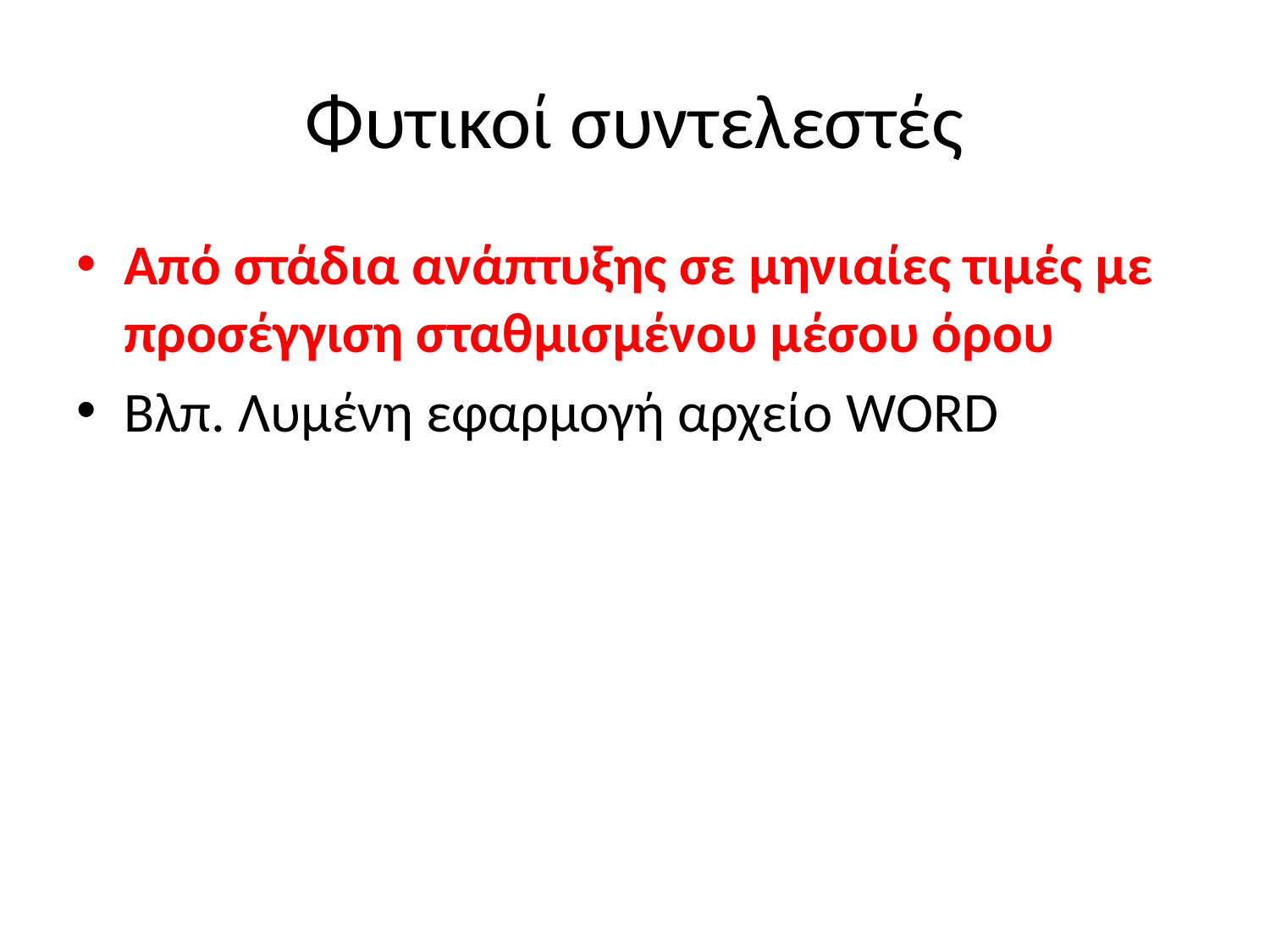

# Φυτικοί συντελεστές
Από στάδια ανάπτυξης σε μηνιαίες τιμές με προσέγγιση σταθμισμένου μέσου όρου
Βλπ. Λυμένη εφαρμογή αρχείο WORD